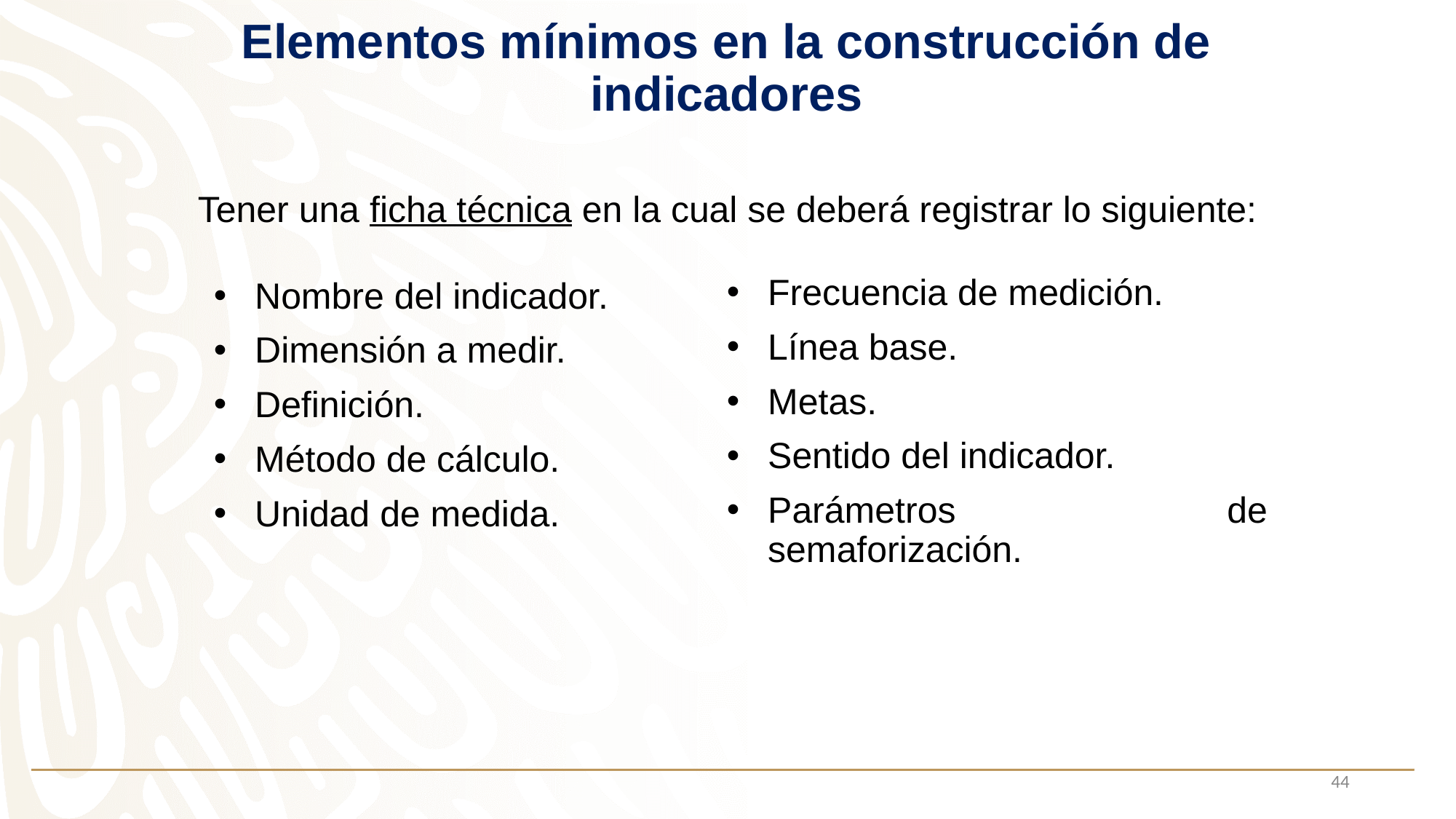

# Elementos mínimos en la construcción de indicadores
Tener una ficha técnica en la cual se deberá registrar lo siguiente:
Frecuencia de medición.
Línea base.
Metas.
Sentido del indicador.
Parámetros de semaforización.
Nombre del indicador.
Dimensión a medir.
Definición.
Método de cálculo.
Unidad de medida.
44